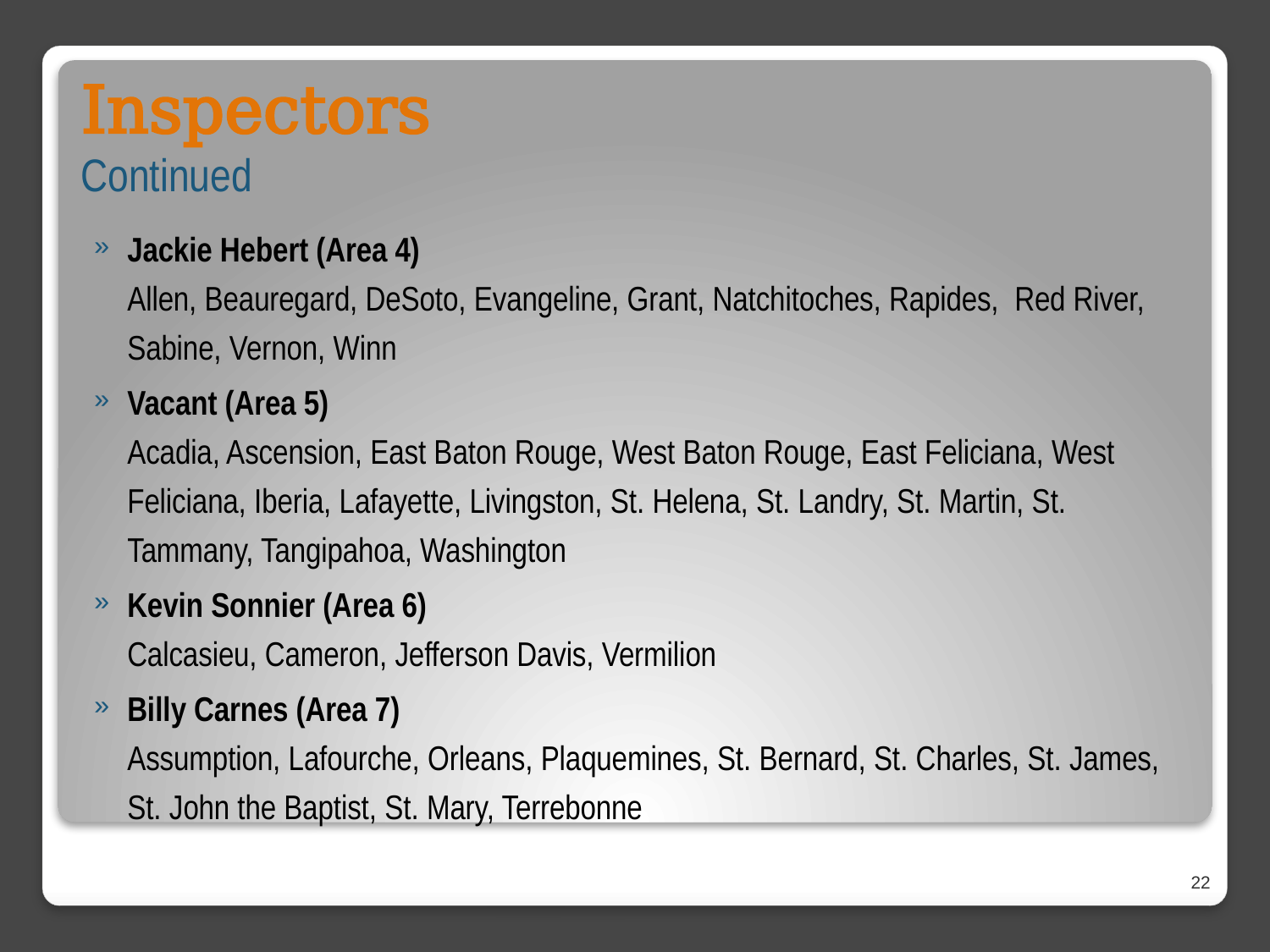

Inspectors
Continued
Jackie Hebert (Area 4)
Allen, Beauregard, DeSoto, Evangeline, Grant, Natchitoches, Rapides,  Red River, Sabine, Vernon, Winn
Vacant (Area 5)
Acadia, Ascension, East Baton Rouge, West Baton Rouge, East Feliciana, West Feliciana, Iberia, Lafayette, Livingston, St. Helena, St. Landry, St. Martin, St. Tammany, Tangipahoa, Washington
Kevin Sonnier (Area 6)
Calcasieu, Cameron, Jefferson Davis, Vermilion
Billy Carnes (Area 7)
Assumption, Lafourche, Orleans, Plaquemines, St. Bernard, St. Charles, St. James, St. John the Baptist, St. Mary, Terrebonne
22